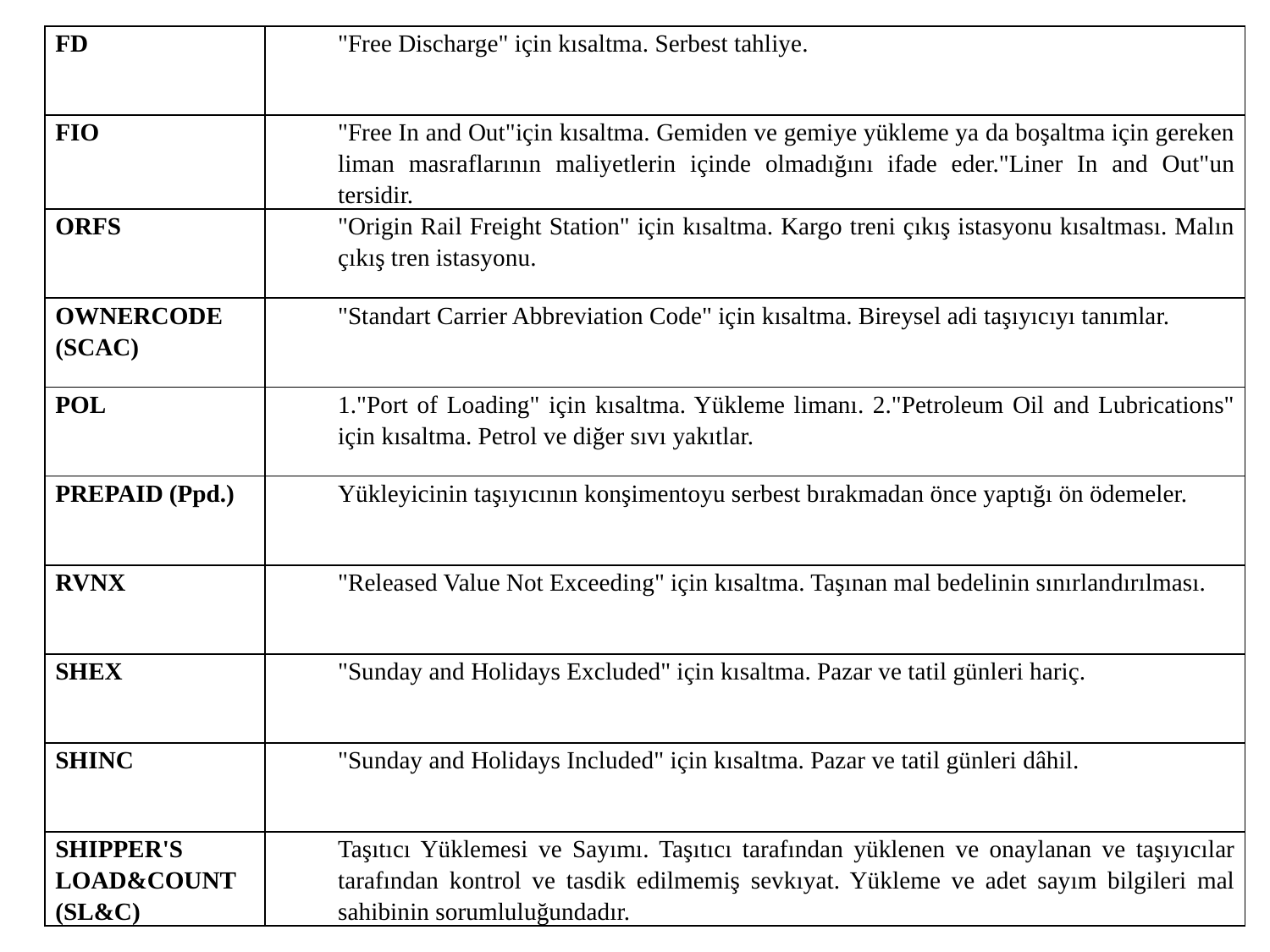

| FD | "Free Discharge" için kısaltma. Serbest tahliye. |
| --- | --- |
| FIO | "Free In and Out"için kısaltma. Gemiden ve gemiye yükleme ya da boşaltma için gereken liman masraflarının maliyetlerin içinde olmadığını ifade eder."Liner In and Out"un tersidir. |
| ORFS | "Origin Rail Freight Station" için kısaltma. Kargo treni çıkış istasyonu kısaltması. Malın çıkış tren istasyonu. |
| OWNERCODE (SCAC) | "Standart Carrier Abbreviation Code" için kısaltma. Bireysel adi taşıyıcıyı tanımlar. |
| POL | 1."Port of Loading" için kısaltma. Yükleme limanı. 2."Petroleum Oil and Lubrications" için kısaltma. Petrol ve diğer sıvı yakıtlar. |
| PREPAID (Ppd.) | Yükleyicinin taşıyıcının konşimentoyu serbest bırakmadan önce yaptığı ön ödemeler. |
| RVNX | "Released Value Not Exceeding" için kısaltma. Taşınan mal bedelinin sınırlandırılması. |
| SHEX | "Sunday and Holidays Excluded" için kısaltma. Pazar ve tatil günleri hariç. |
| SHINC | "Sunday and Holidays Included" için kısaltma. Pazar ve tatil günleri dâhil. |
| SHIPPER'S LOAD&COUNT (SL&C) | Taşıtıcı Yüklemesi ve Sayımı. Taşıtıcı tarafından yüklenen ve onaylanan ve taşıyıcılar tarafından kontrol ve tasdik edilmemiş sevkıyat. Yükleme ve adet sayım bilgileri mal sahibinin sorumluluğundadır. |